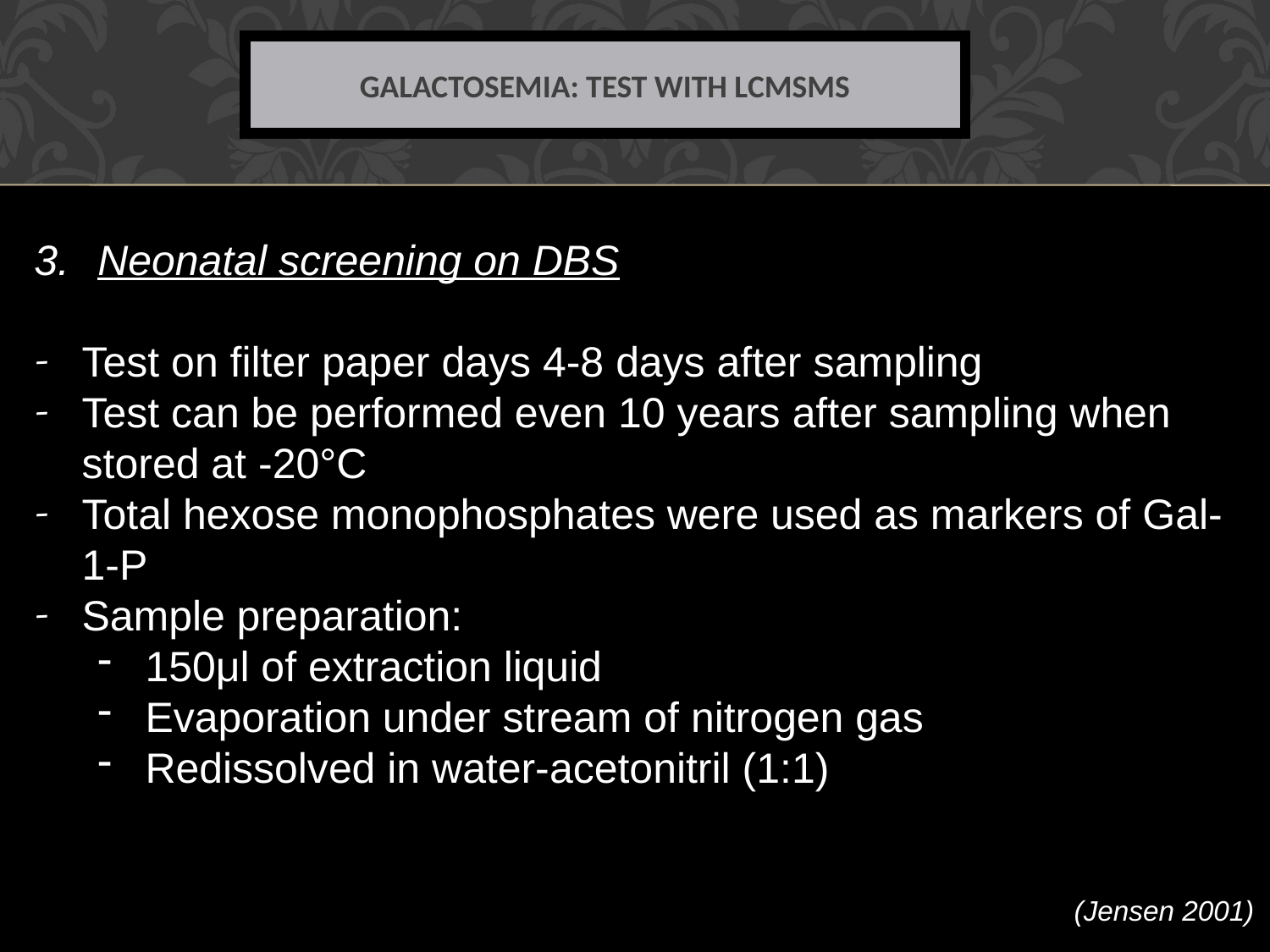

# Galactosemia: Test with LCMSMS

Neonatal screening on DBS

Test on filter paper days 4-8 days after sampling
Test can be performed even 10 years after sampling when stored at -20°C
Total hexose monophosphates were used as markers of Gal-1-P
Sample preparation:
150μl of extraction liquid
Evaporation under stream of nitrogen gas
Redissolved in water-acetonitril (1:1)

(Jensen 2001)